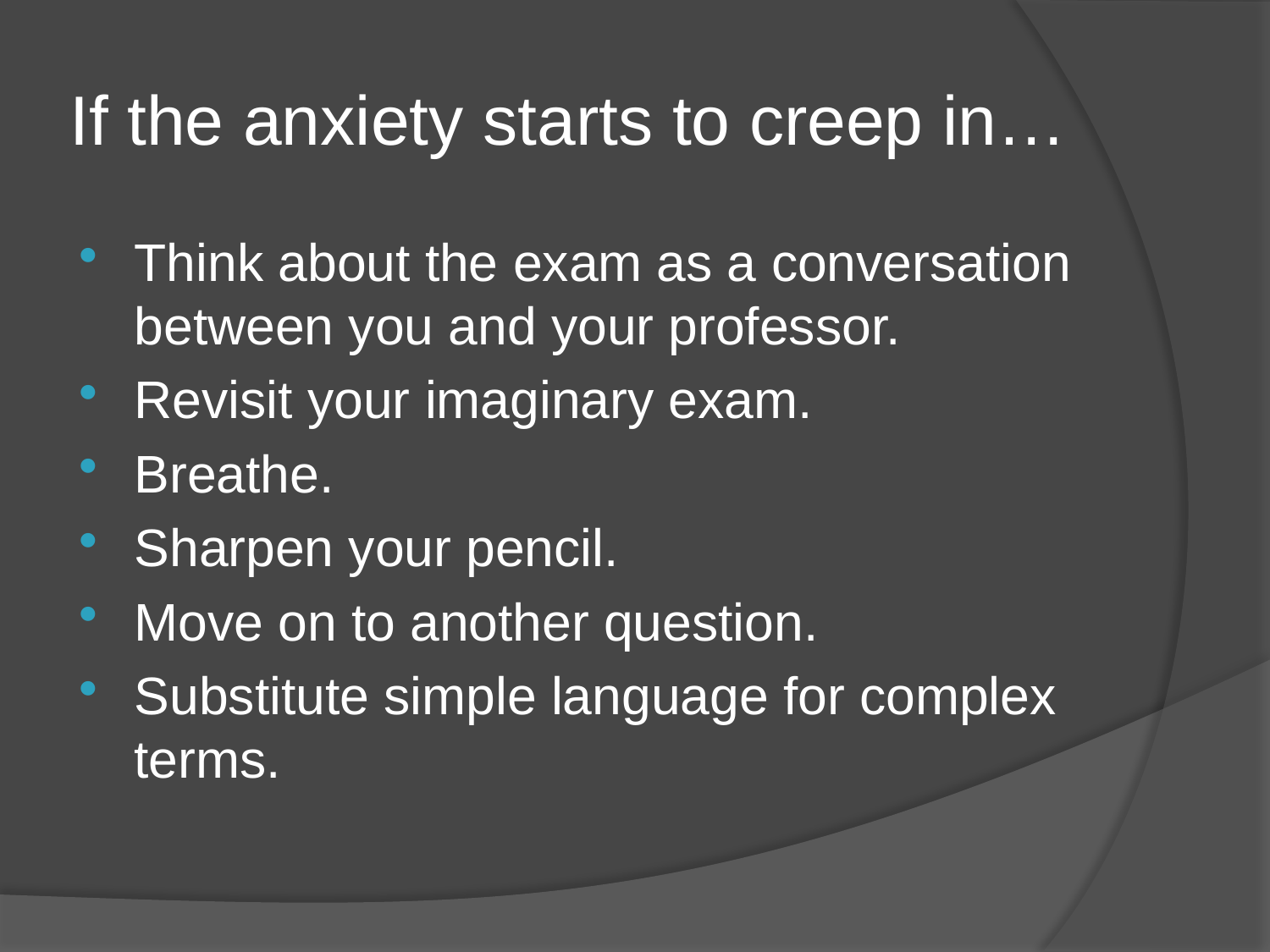

# If the anxiety starts to creep in…
Think about the exam as a conversation between you and your professor.
Revisit your imaginary exam.
Breathe.
Sharpen your pencil.
Move on to another question.
Substitute simple language for complex terms.